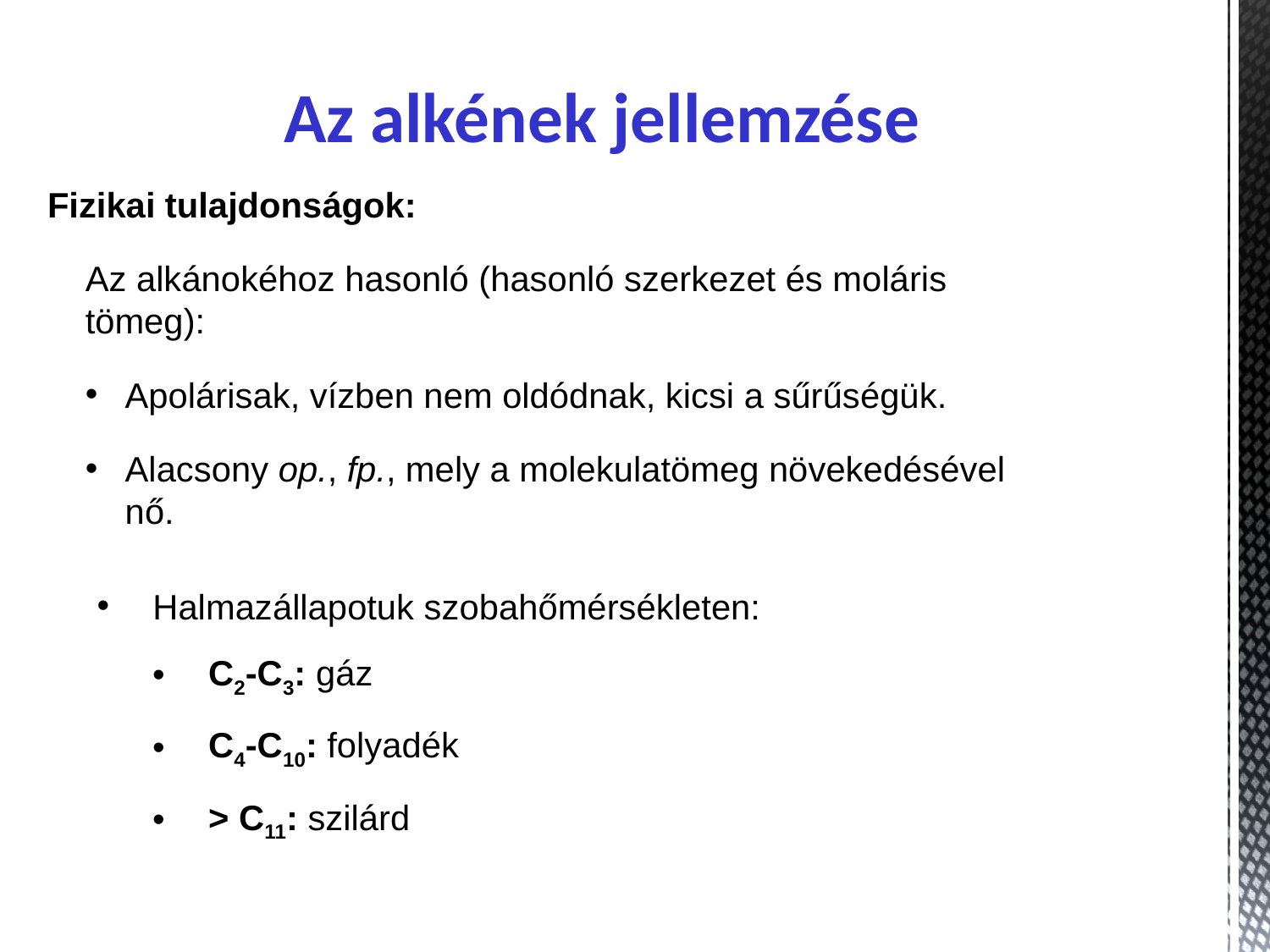

Az alkének jellemzése
Fizikai tulajdonságok:
Az alkánokéhoz hasonló (hasonló szerkezet és moláris tömeg):
Apolárisak, vízben nem oldódnak, kicsi a sűrűségük.
Alacsony op., fp., mely a molekulatömeg növekedésével nő.
Halmazállapotuk szobahőmérsékleten:
C2-C3: gáz
C4-C10: folyadék
> C11: szilárd